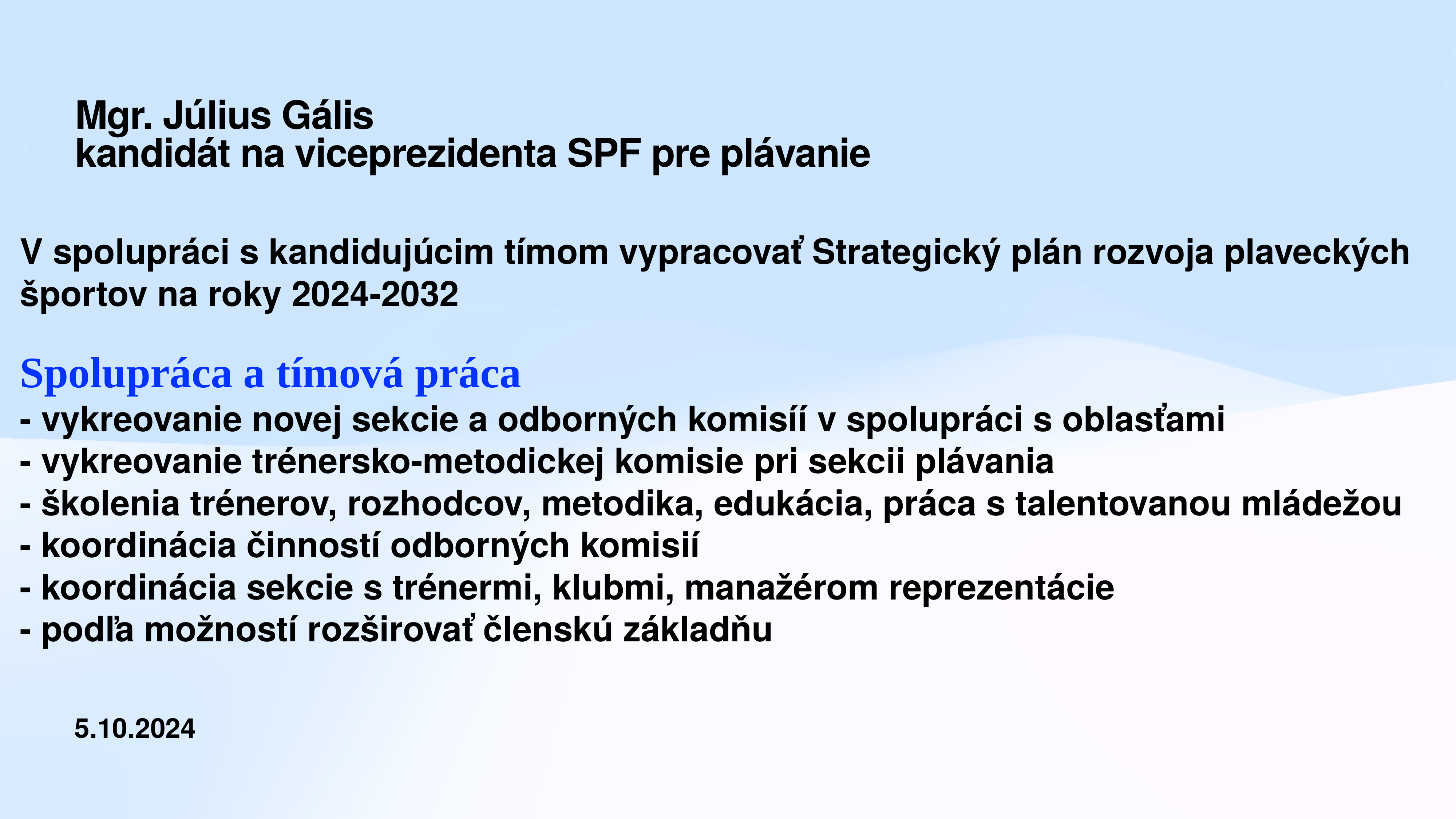

# Mgr. Július Gális
kandidát na viceprezidenta SPF pre plávanie
V spolupráci s kandidujúcim tímom vypracovať Strategický plán rozvoja plaveckých športov na roky 2024-2032

Spolupráca a tímová práca
- vykreovanie novej sekcie a odborných komisíí v spolupráci s oblasťami
- vykreovanie trénersko-metodickej komisie pri sekcii plávania
- školenia trénerov, rozhodcov, metodika, edukácia, práca s talentovanou mládežou
- koordinácia činností odborných komisií
- koordinácia sekcie s trénermi, klubmi, manažérom reprezentácie
- podľa možností rozširovať členskú základňu
5.10.2024